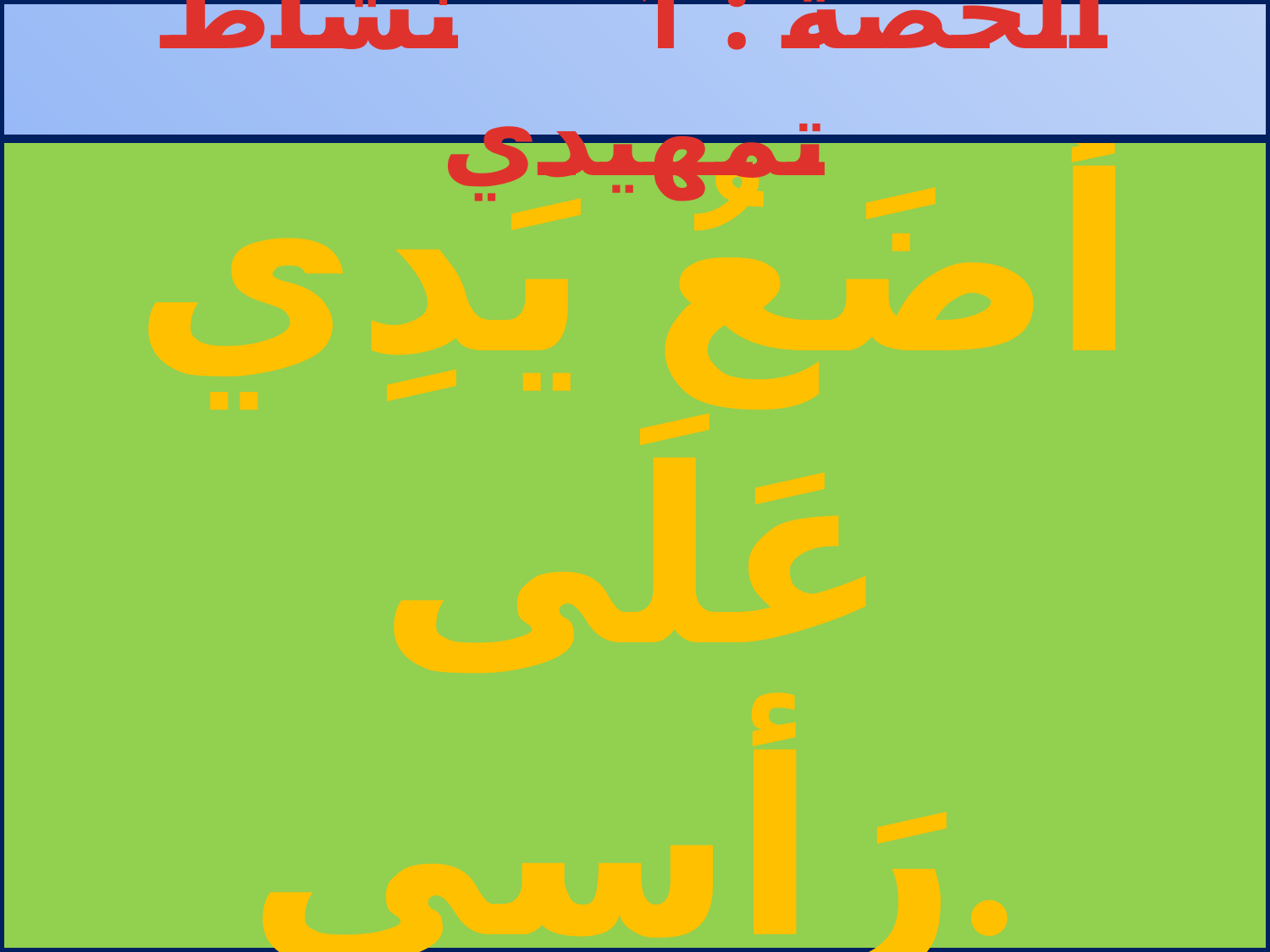

الحصة : 1      نشاط تمهيدي
# أضَعُ يَدِي عَلَى رَأسِي.